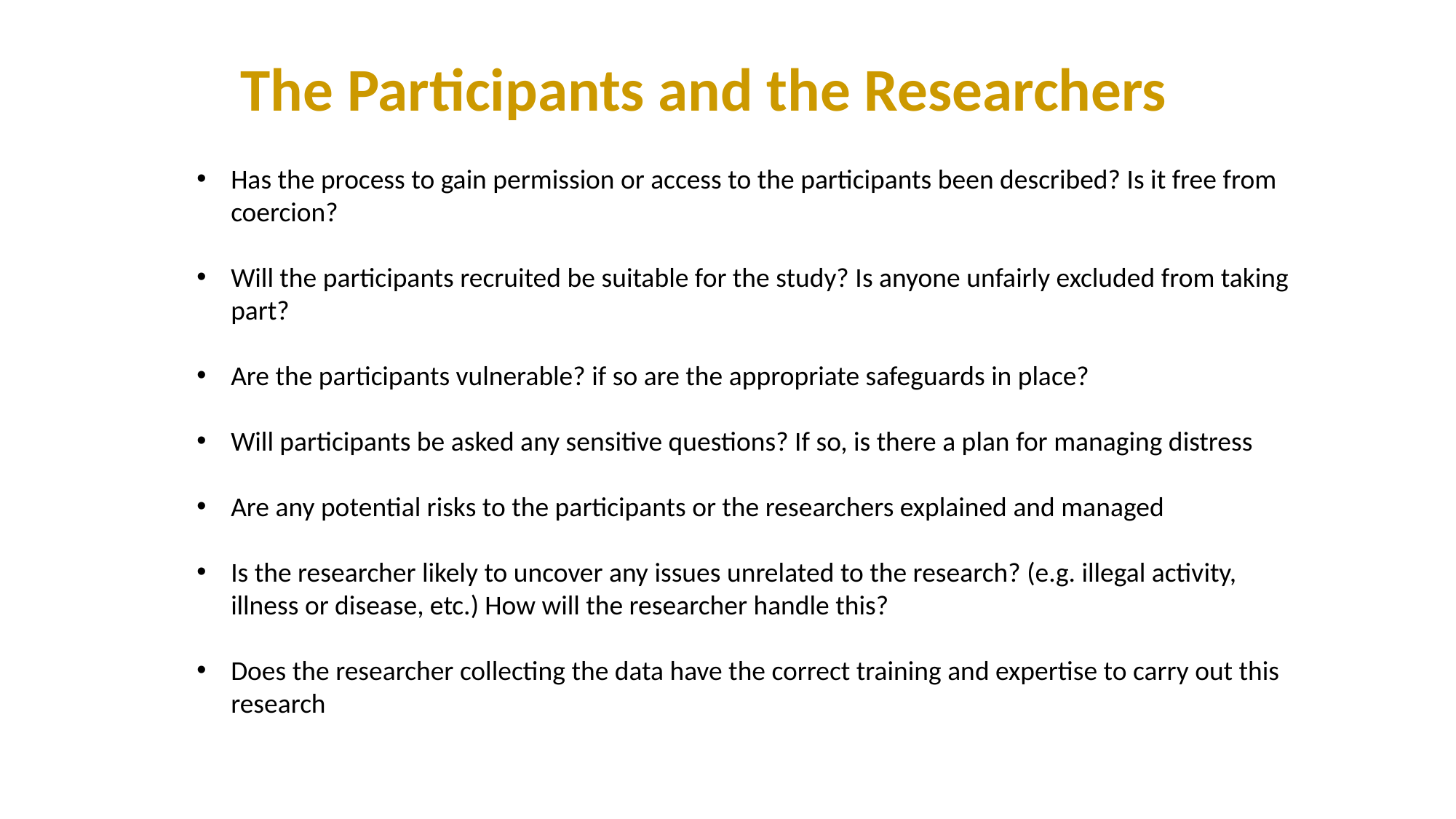

The Participants and the Researchers
Has the process to gain permission or access to the participants been described? Is it free from coercion?

Will the participants recruited be suitable for the study? Is anyone unfairly excluded from taking part?

Are the participants vulnerable? if so are the appropriate safeguards in place?

Will participants be asked any sensitive questions? If so, is there a plan for managing distress

Are any potential risks to the participants or the researchers explained and managed

Is the researcher likely to uncover any issues unrelated to the research? (e.g. illegal activity, illness or disease, etc.) How will the researcher handle this?

Does the researcher collecting the data have the correct training and expertise to carry out this research